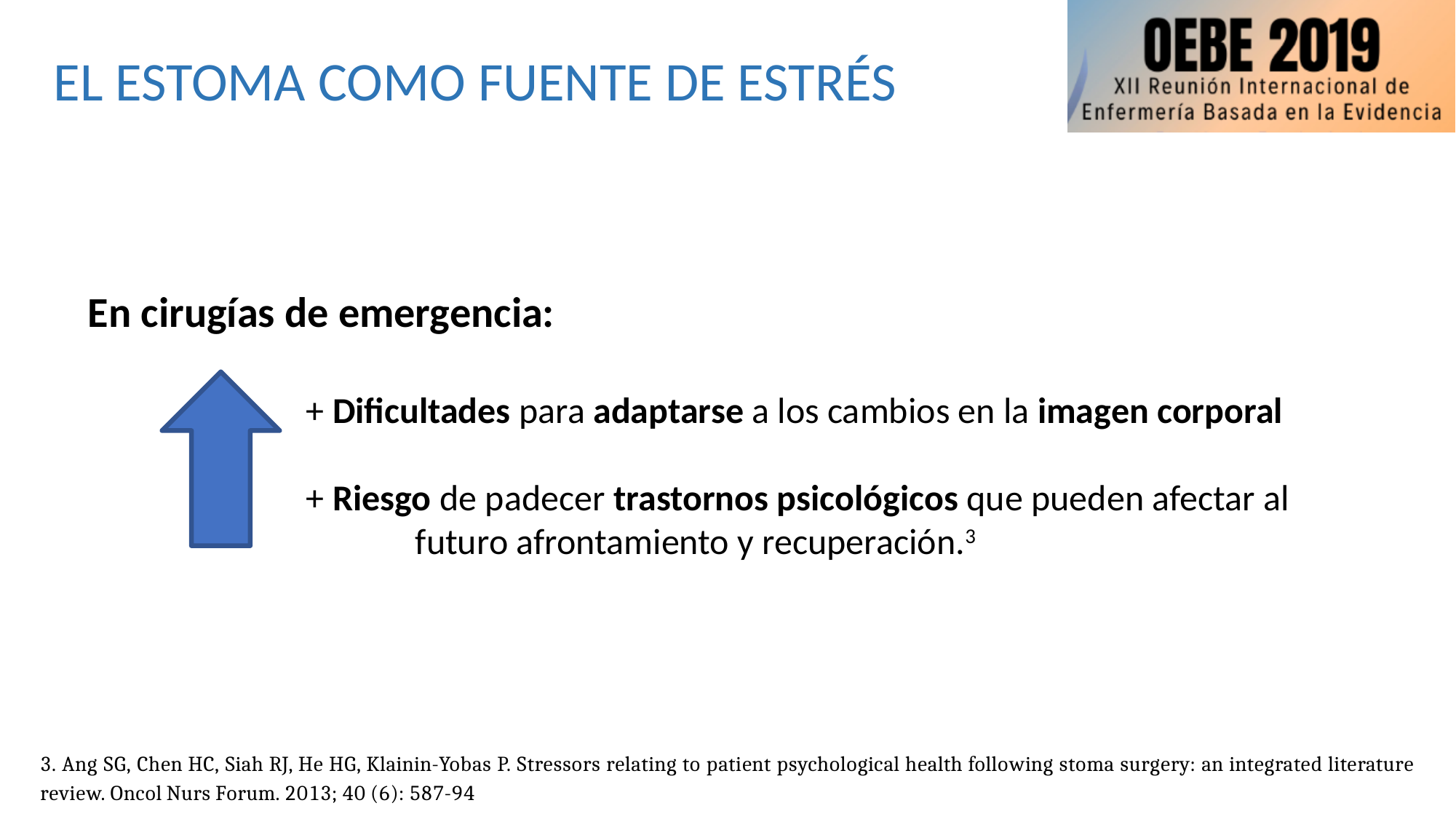

# EL ESTOMA COMO FUENTE DE ESTRÉS
En cirugías de emergencia:

		+ Dificultades para adaptarse a los cambios en la imagen corporal

		+ Riesgo de padecer trastornos psicológicos que pueden afectar al 				futuro afrontamiento y recuperación.3

3. Ang SG, Chen HC, Siah RJ, He HG, Klainin-Yobas P. Stressors relating to patient psychological health following stoma surgery: an integrated literature review. Oncol Nurs Forum. 2013; 40 (6): 587-94